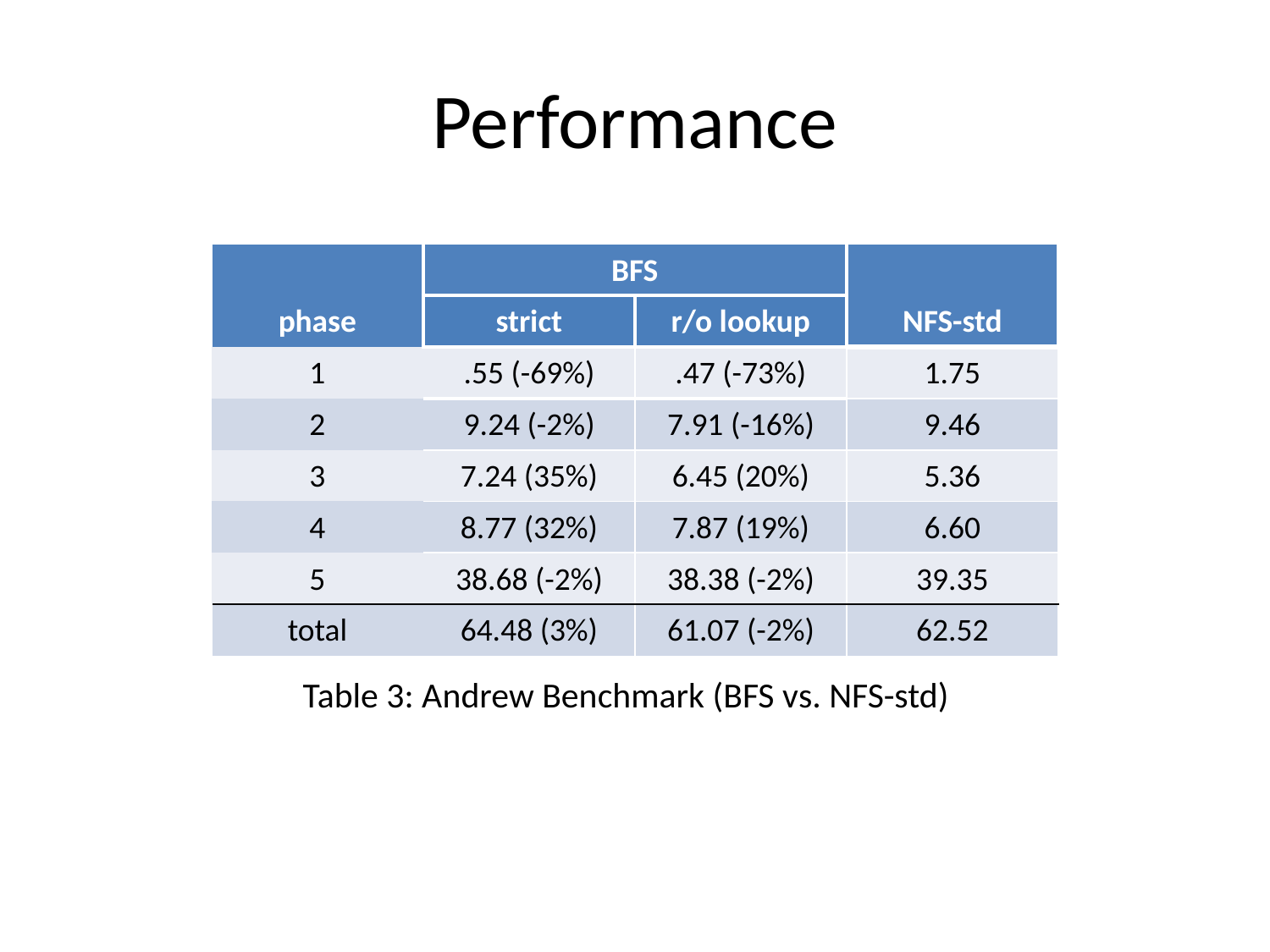

# Performance
| phase | BFS |  | NFS-std |
| --- | --- | --- | --- |
|  | strict | r/o lookup |  |
| 1 | .55 (-69%) | .47 (-73%) | 1.75 |
| 2 | 9.24 (-2%) | 7.91 (-16%) | 9.46 |
| 3 | 7.24 (35%) | 6.45 (20%) | 5.36 |
| 4 | 8.77 (32%) | 7.87 (19%) | 6.60 |
| 5 | 38.68 (-2%) | 38.38 (-2%) | 39.35 |
| total | 64.48 (3%) | 61.07 (-2%) | 62.52 |
Table 3: Andrew Benchmark (BFS vs. NFS-std)